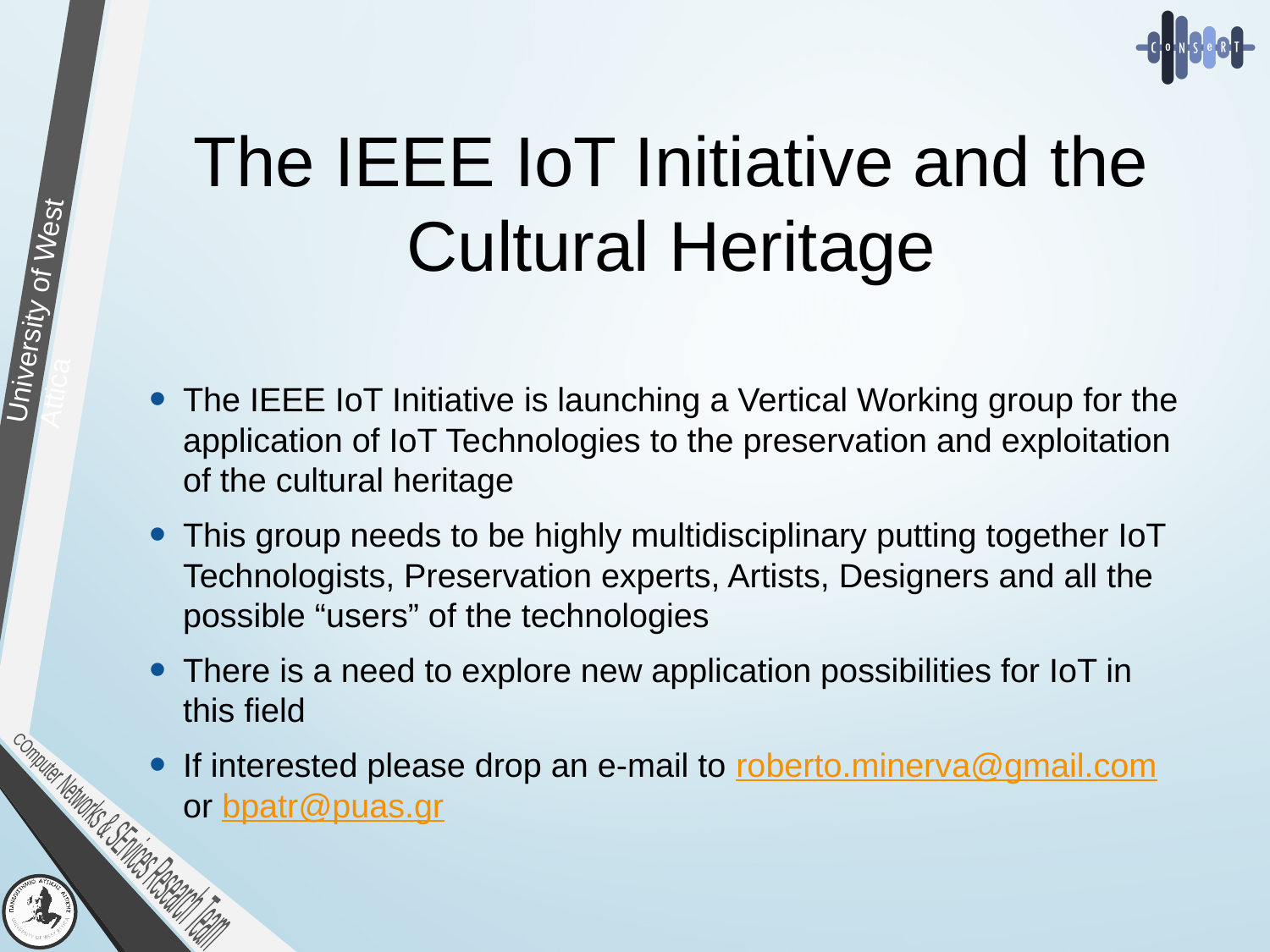

# The IEEE IoT Initiative and the Cultural Heritage
The IEEE IoT Initiative is launching a Vertical Working group for the application of IoT Technologies to the preservation and exploitation of the cultural heritage
This group needs to be highly multidisciplinary putting together IoT Technologists, Preservation experts, Artists, Designers and all the possible “users” of the technologies
There is a need to explore new application possibilities for IoT in this field
If interested please drop an e-mail to roberto.minerva@gmail.com or bpatr@puas.gr